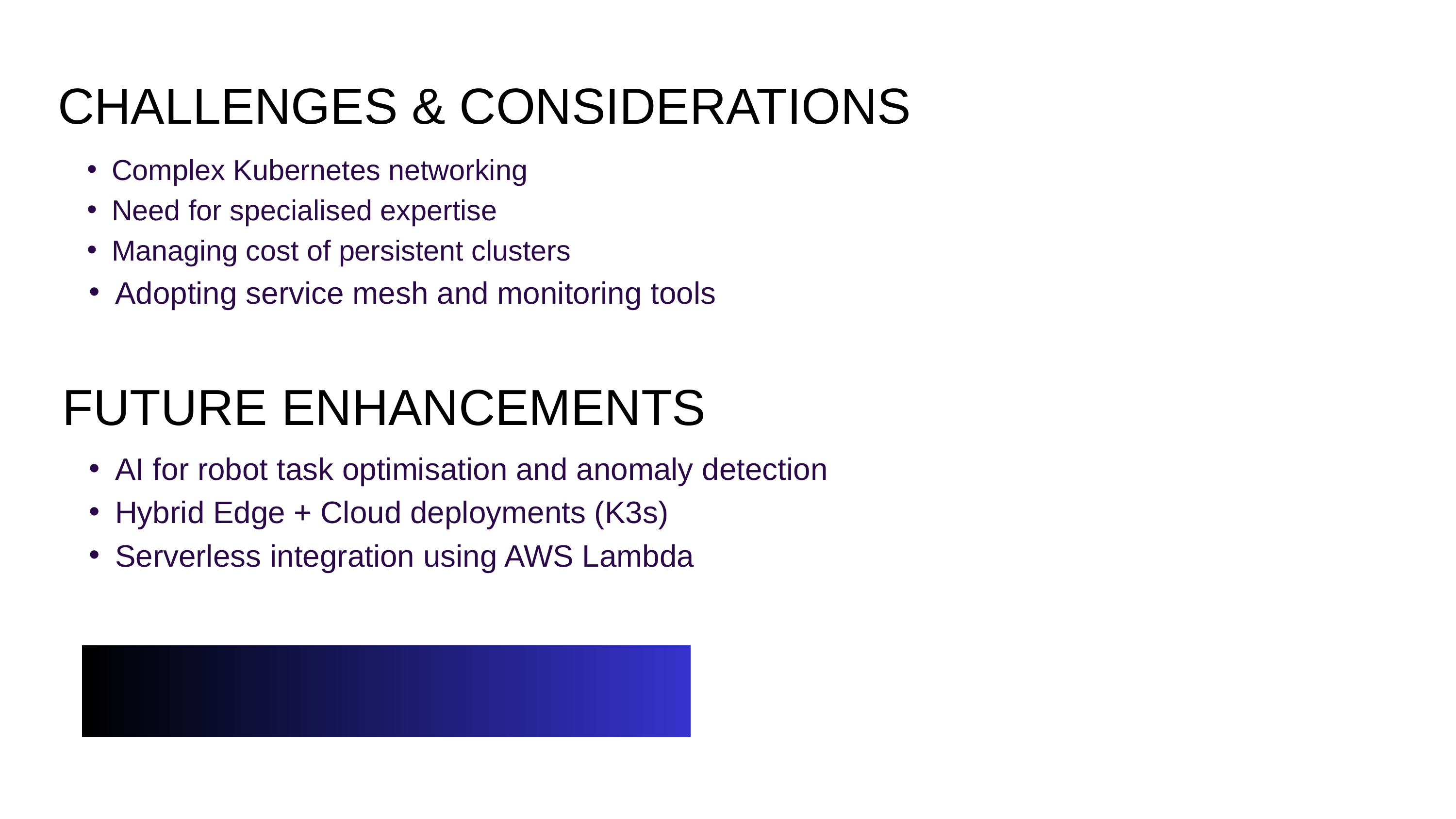

CHALLENGES & CONSIDERATIONS
Complex Kubernetes networking
Need for specialised expertise
Managing cost of persistent clusters
Adopting service mesh and monitoring tools

FUTURE ENHANCEMENTS
AI for robot task optimisation and anomaly detection
Hybrid Edge + Cloud deployments (K3s)
Serverless integration using AWS Lambda